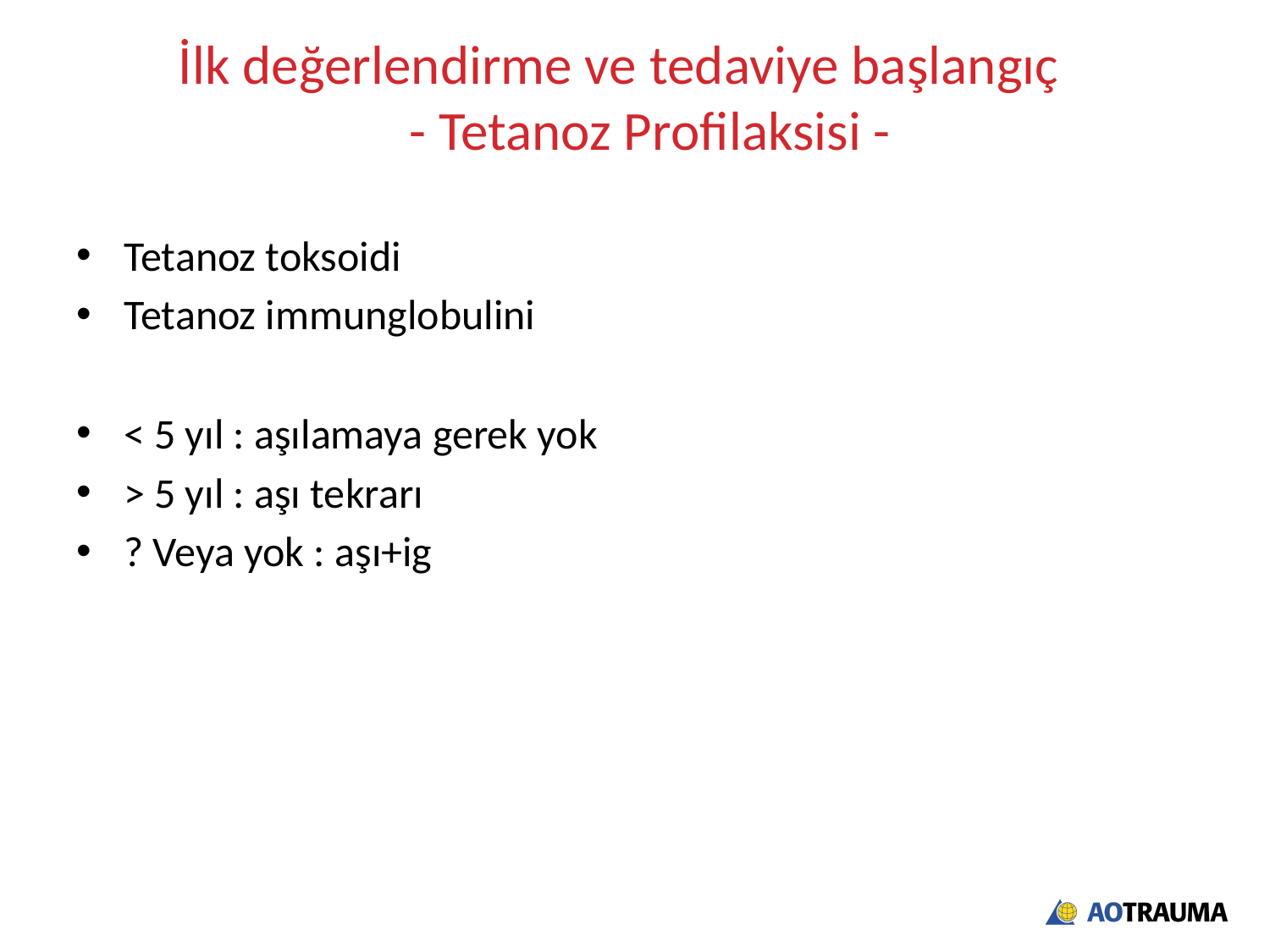

# İlk değerlendirme ve tedaviye başlangıç - Tetanoz Profilaksisi -
Tetanoz toksoidi
Tetanoz immunglobulini

< 5 yıl : aşılamaya gerek yok
> 5 yıl : aşı tekrarı
? Veya yok : aşı+ig